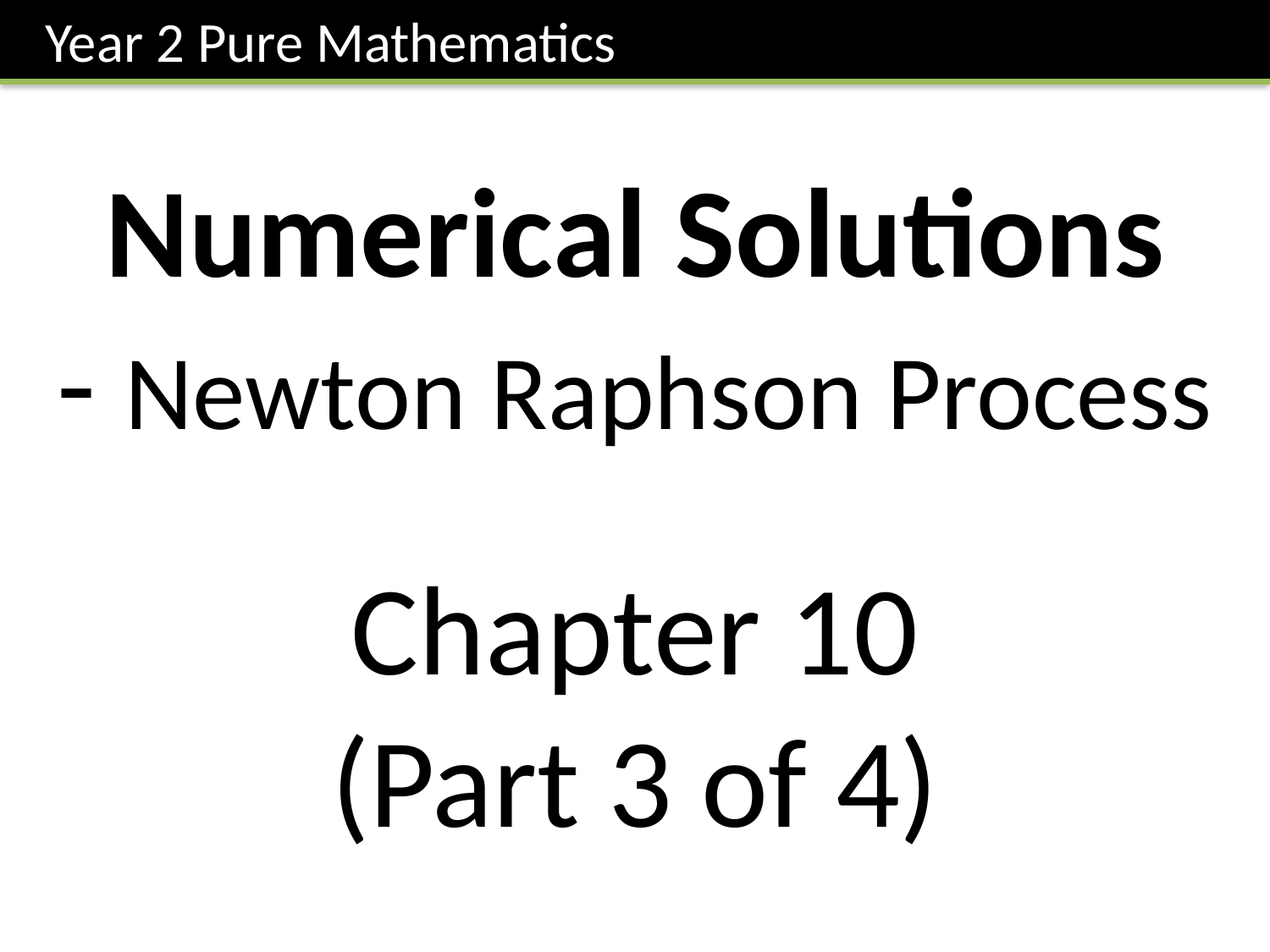

Year 2 Pure Mathematics
Numerical Solutions
- Newton Raphson Process

Chapter 10
(Part 3 of 4)